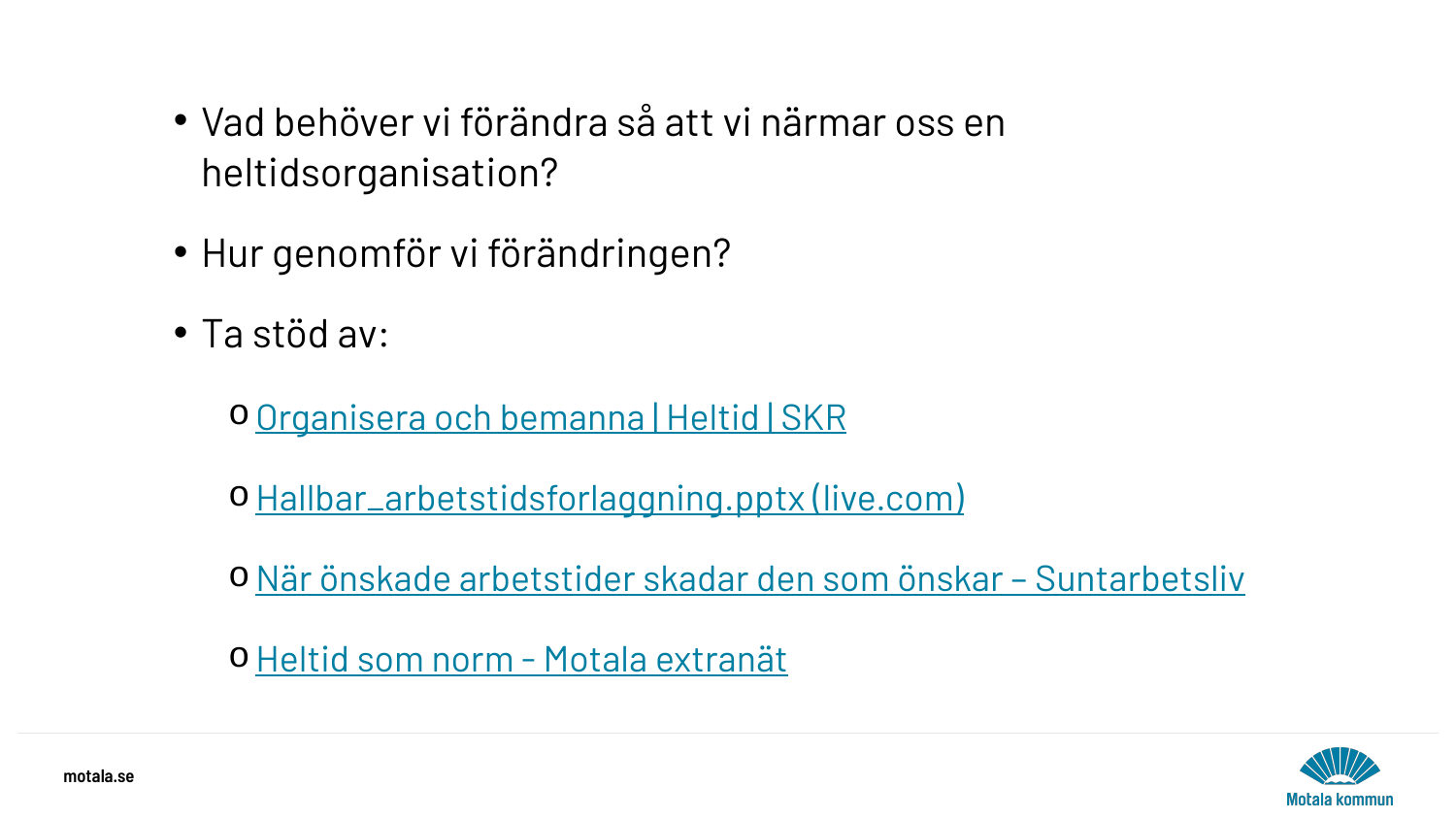

Vad behöver vi förändra så att vi närmar oss en heltidsorganisation?
Hur genomför vi förändringen?
Ta stöd av:
Organisera och bemanna | Heltid | SKR
Hallbar_arbetstidsforlaggning.pptx (live.com)
När önskade arbetstider skadar den som önskar – Suntarbetsliv
Heltid som norm - Motala extranät